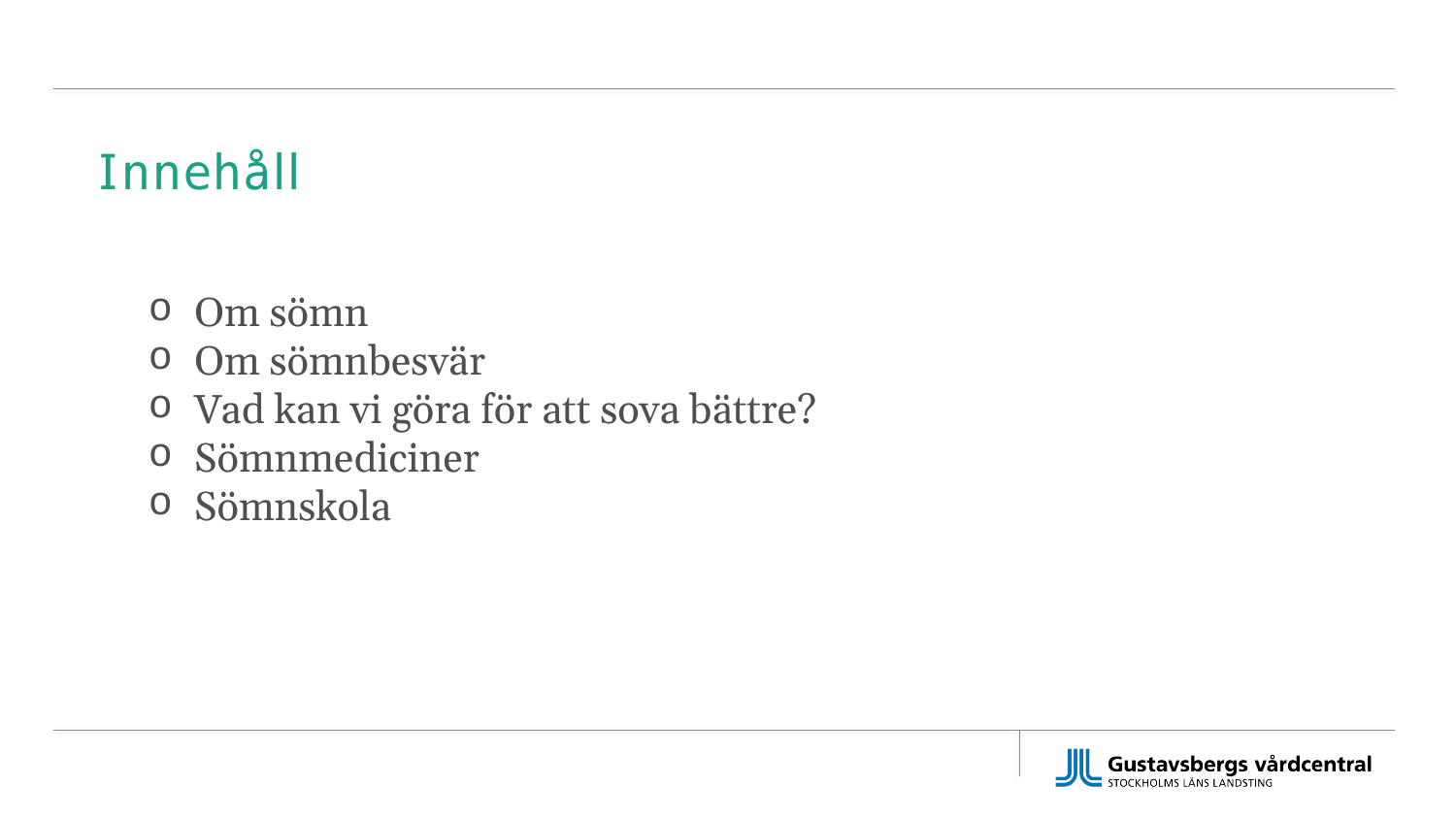

# Innehåll
Om sömn
Om sömnbesvär
Vad kan vi göra för att sova bättre?
Sömnmediciner
Sömnskola